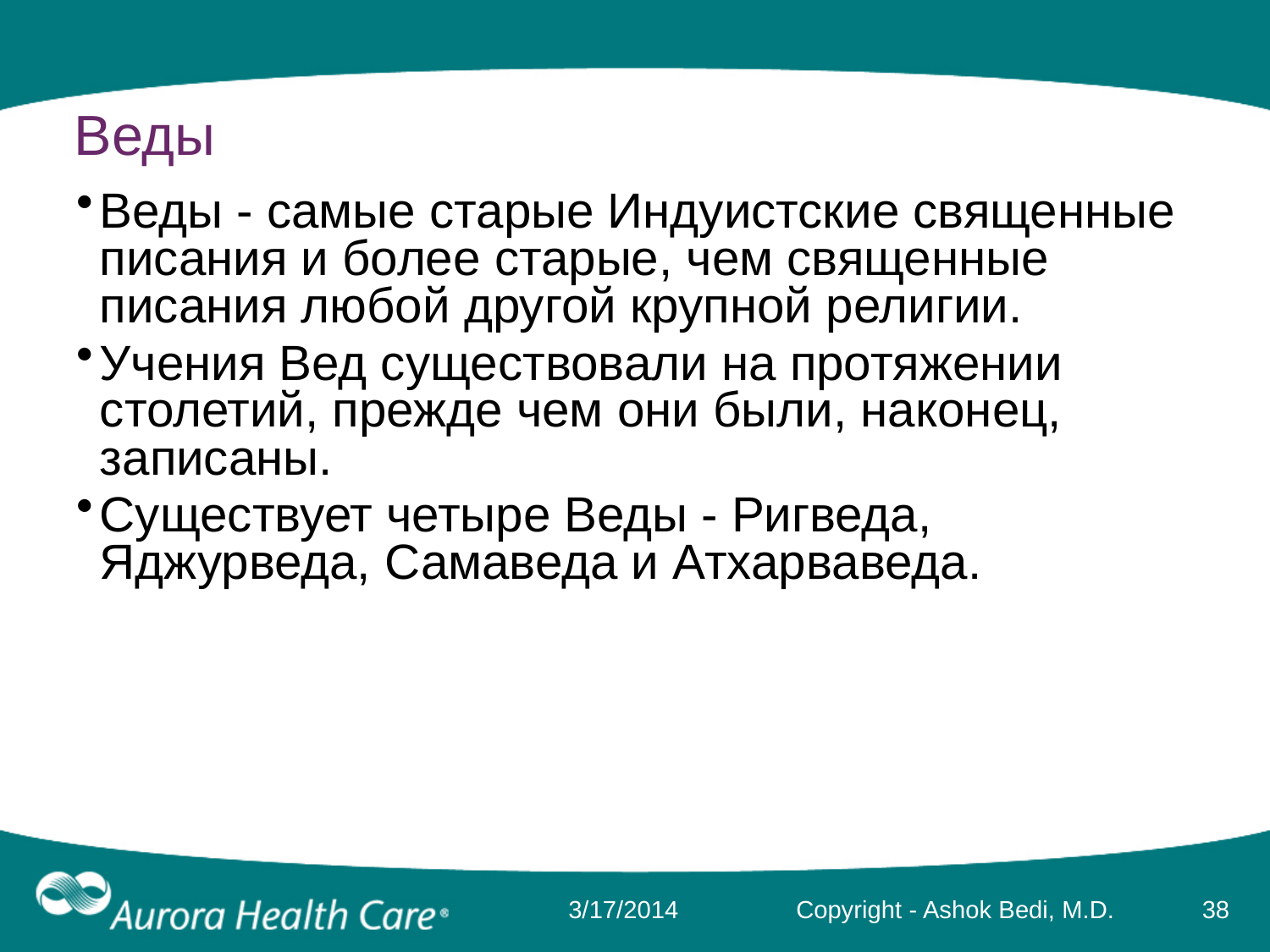

# Веды
Веды - самые старые Индуистские священные писания и более старые, чем священные писания любой другой крупной религии.
Учения Вед существовали на протяжении столетий, прежде чем они были, наконец, записаны.
Существует четыре Веды - Ригведа, Яджурведа, Самаведа и Атхарваведа.
3/17/2014
Copyright - Ashok Bedi, M.D.
38